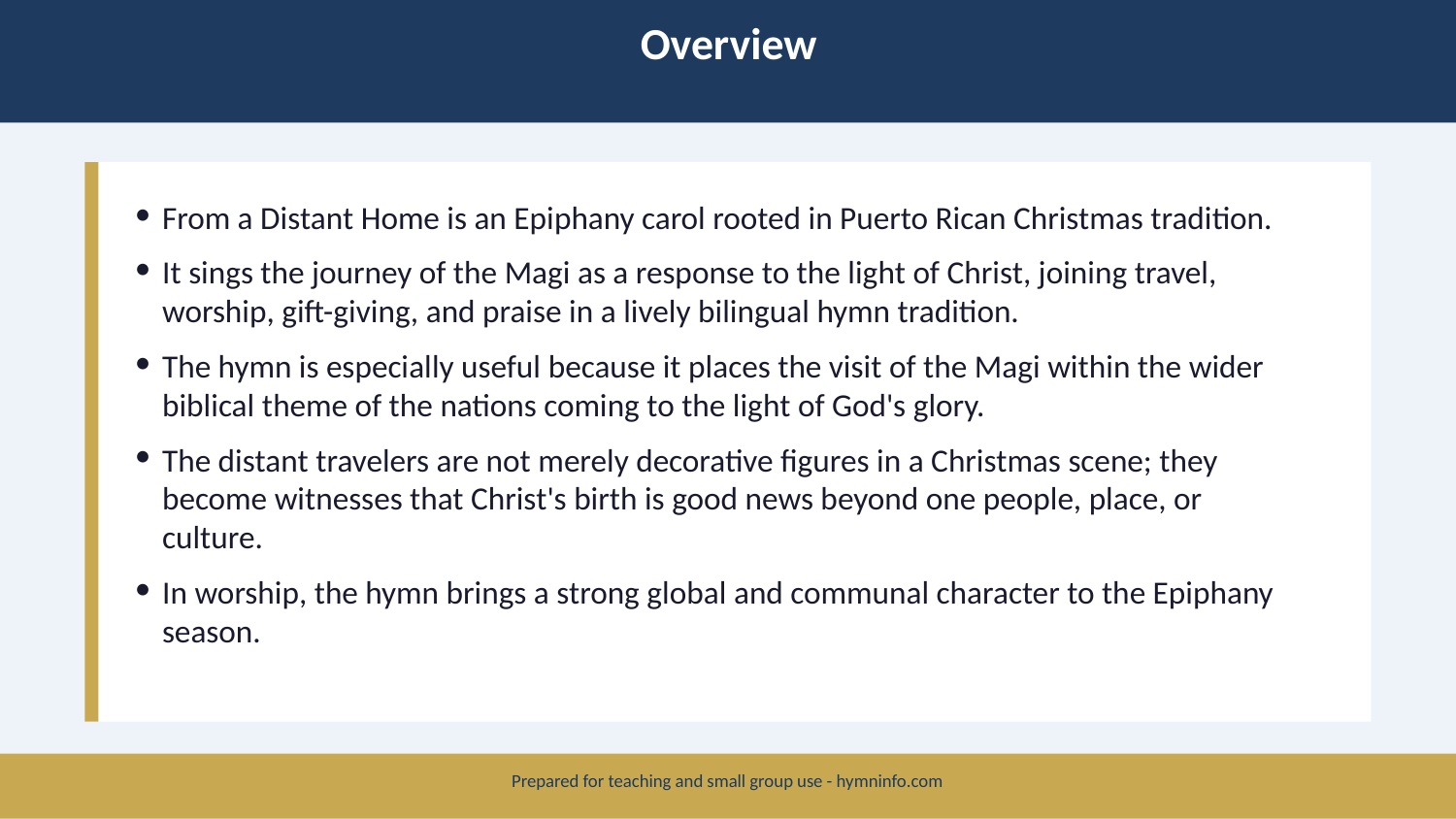

Overview

From a Distant Home is an Epiphany carol rooted in Puerto Rican Christmas tradition.
It sings the journey of the Magi as a response to the light of Christ, joining travel, worship, gift-giving, and praise in a lively bilingual hymn tradition.
The hymn is especially useful because it places the visit of the Magi within the wider biblical theme of the nations coming to the light of God's glory.
The distant travelers are not merely decorative figures in a Christmas scene; they become witnesses that Christ's birth is good news beyond one people, place, or culture.
In worship, the hymn brings a strong global and communal character to the Epiphany season.

Prepared for teaching and small group use - hymninfo.com